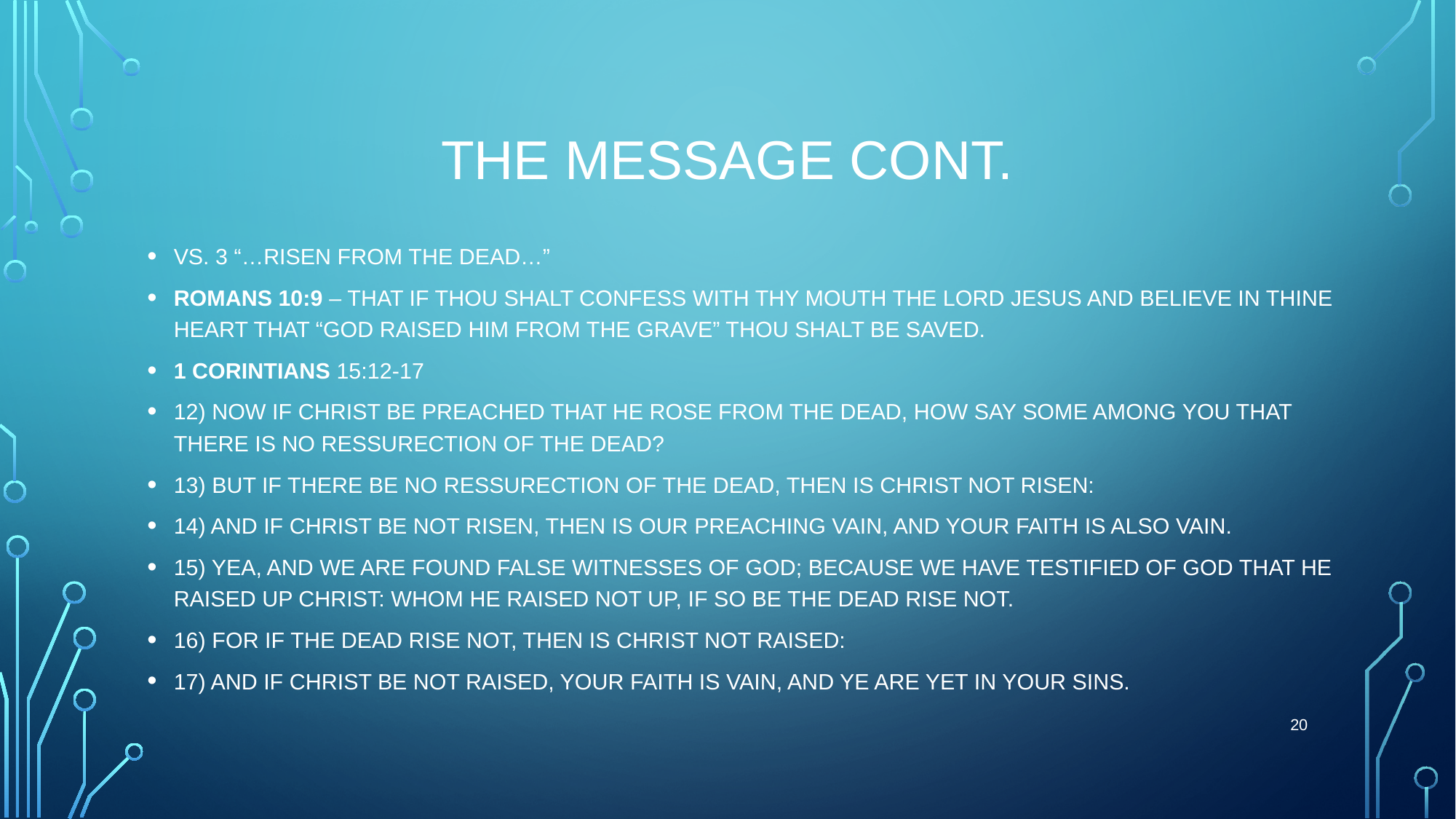

# THE MESSAGE CONT.
VS. 3 “…RISEN FROM THE DEAD…”
ROMANS 10:9 – THAT IF THOU SHALT CONFESS WITH THY MOUTH THE LORD JESUS AND BELIEVE IN THINE HEART THAT “GOD RAISED HIM FROM THE GRAVE” THOU SHALT BE SAVED.
1 CORINTIANS 15:12-17
12) NOW IF CHRIST BE PREACHED THAT HE ROSE FROM THE DEAD, HOW SAY SOME AMONG YOU THAT THERE IS NO RESSURECTION OF THE DEAD?
13) BUT IF THERE BE NO RESSURECTION OF THE DEAD, THEN IS CHRIST NOT RISEN:
14) AND IF CHRIST BE NOT RISEN, THEN IS OUR PREACHING VAIN, AND YOUR FAITH IS ALSO VAIN.
15) YEA, AND WE ARE FOUND FALSE WITNESSES OF GOD; BECAUSE WE HAVE TESTIFIED OF GOD THAT HE RAISED UP CHRIST: WHOM HE RAISED NOT UP, IF SO BE THE DEAD RISE NOT.
16) FOR IF THE DEAD RISE NOT, THEN IS CHRIST NOT RAISED:
17) AND IF CHRIST BE NOT RAISED, YOUR FAITH IS VAIN, AND YE ARE YET IN YOUR SINS.

20